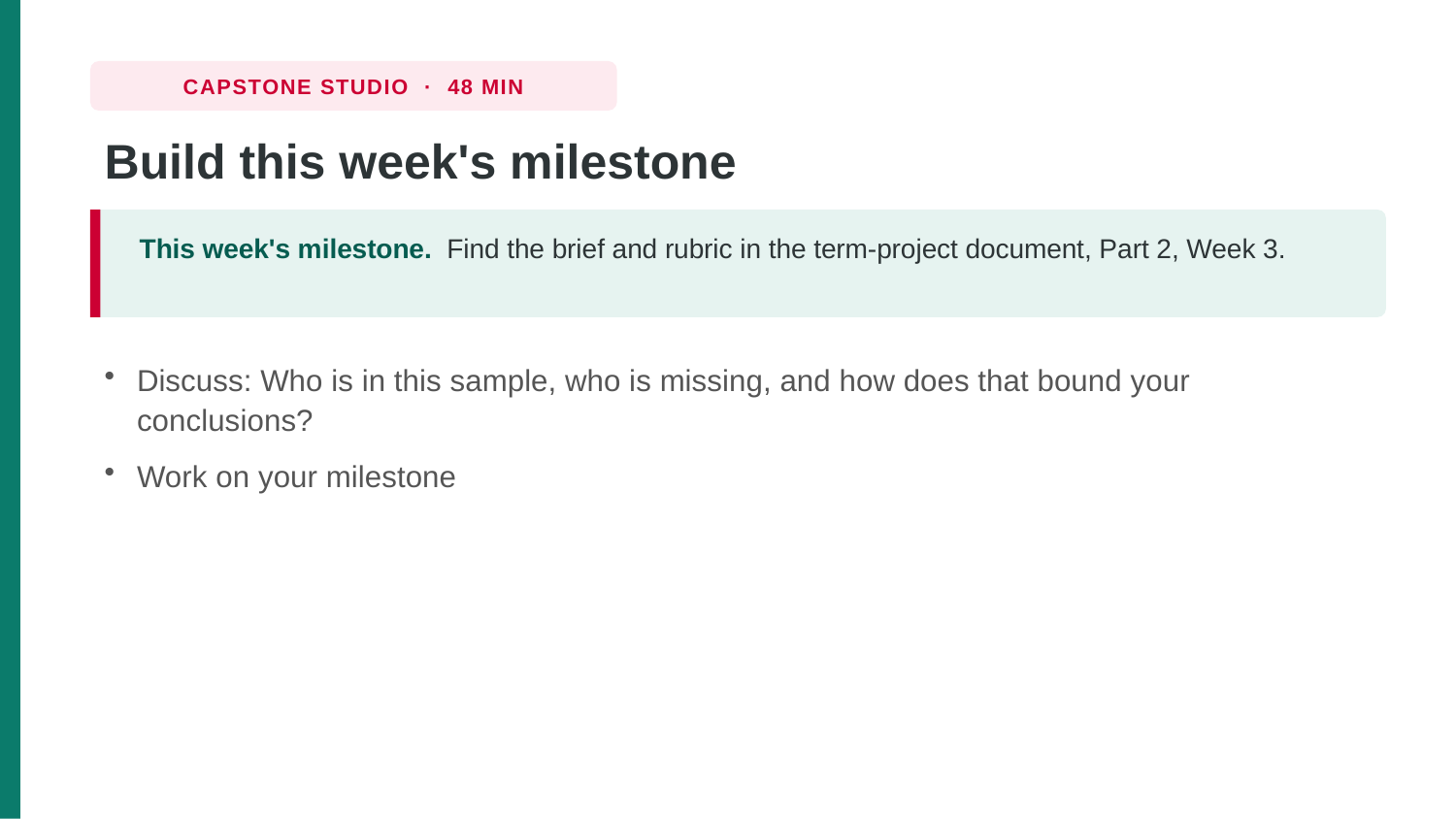

CAPSTONE STUDIO  ·  48 MIN
Build this week's milestone

This week's milestone.  Find the brief and rubric in the term-project document, Part 2, Week 3.
Discuss: Who is in this sample, who is missing, and how does that bound your conclusions?
Work on your milestone